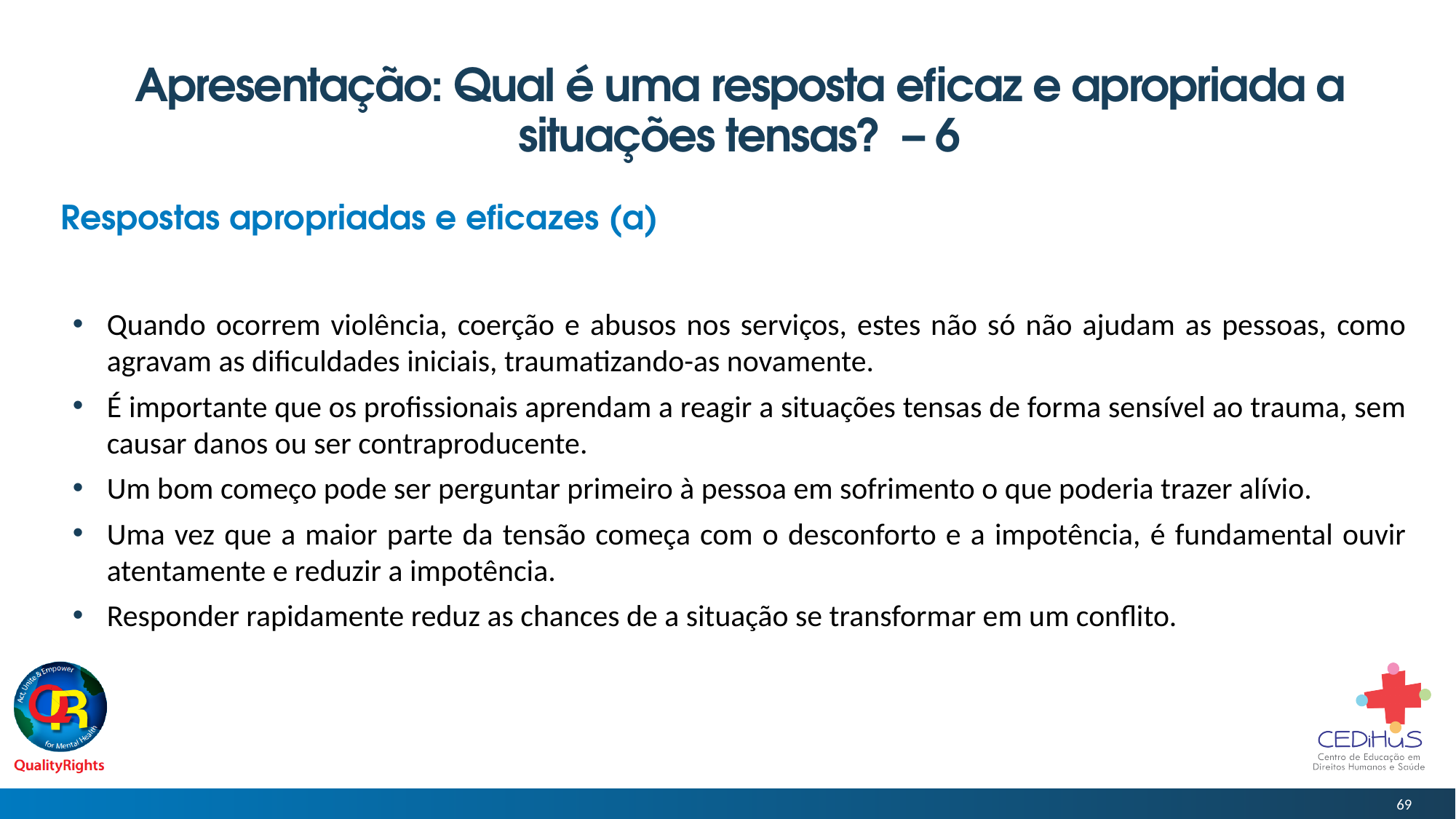

# Apresentação: Qual é uma resposta eficaz e apropriada a situações tensas?  – 6
Respostas apropriadas e eficazes (a)
Quando ocorrem violência, coerção e abusos nos serviços, estes não só não ajudam as pessoas, como agravam as dificuldades iniciais, traumatizando-as novamente.
É importante que os profissionais aprendam a reagir a situações tensas de forma sensível ao trauma, sem causar danos ou ser contraproducente.
Um bom começo pode ser perguntar primeiro à pessoa em sofrimento o que poderia trazer alívio.
Uma vez que a maior parte da tensão começa com o desconforto e a impotência, é fundamental ouvir atentamente e reduzir a impotência.
Responder rapidamente reduz as chances de a situação se transformar em um conflito.